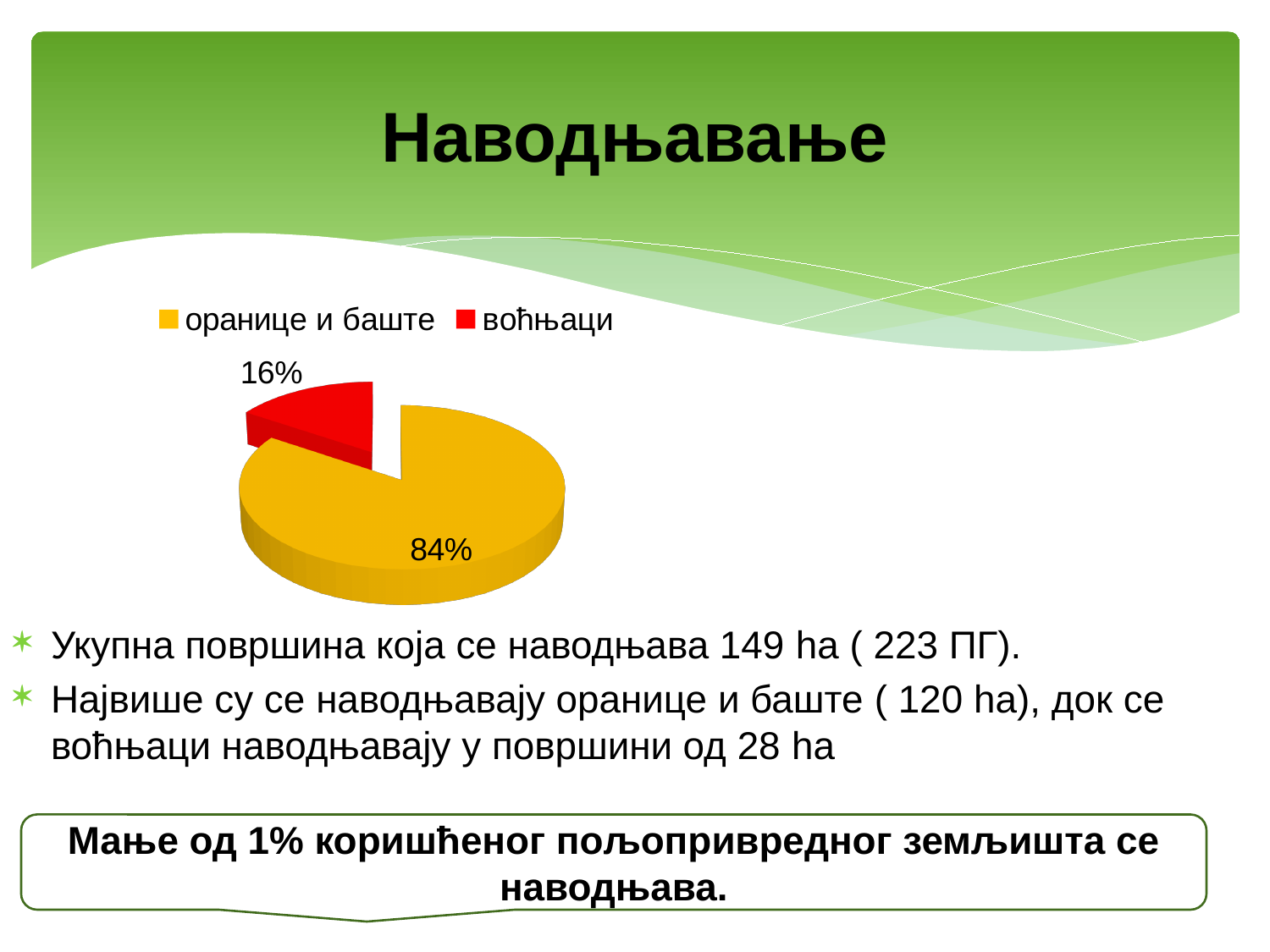

# Наводњавање

[unsupported chart]

Укупна површина која се наводњава 149 hа ( 223 ПГ).
Највише су се наводњавају оранице и баште ( 120 hа), док се воћњаци наводњавају у површини од 28 hа

Мање од 1% коришћеног пољопривредног земљишта се наводњава.